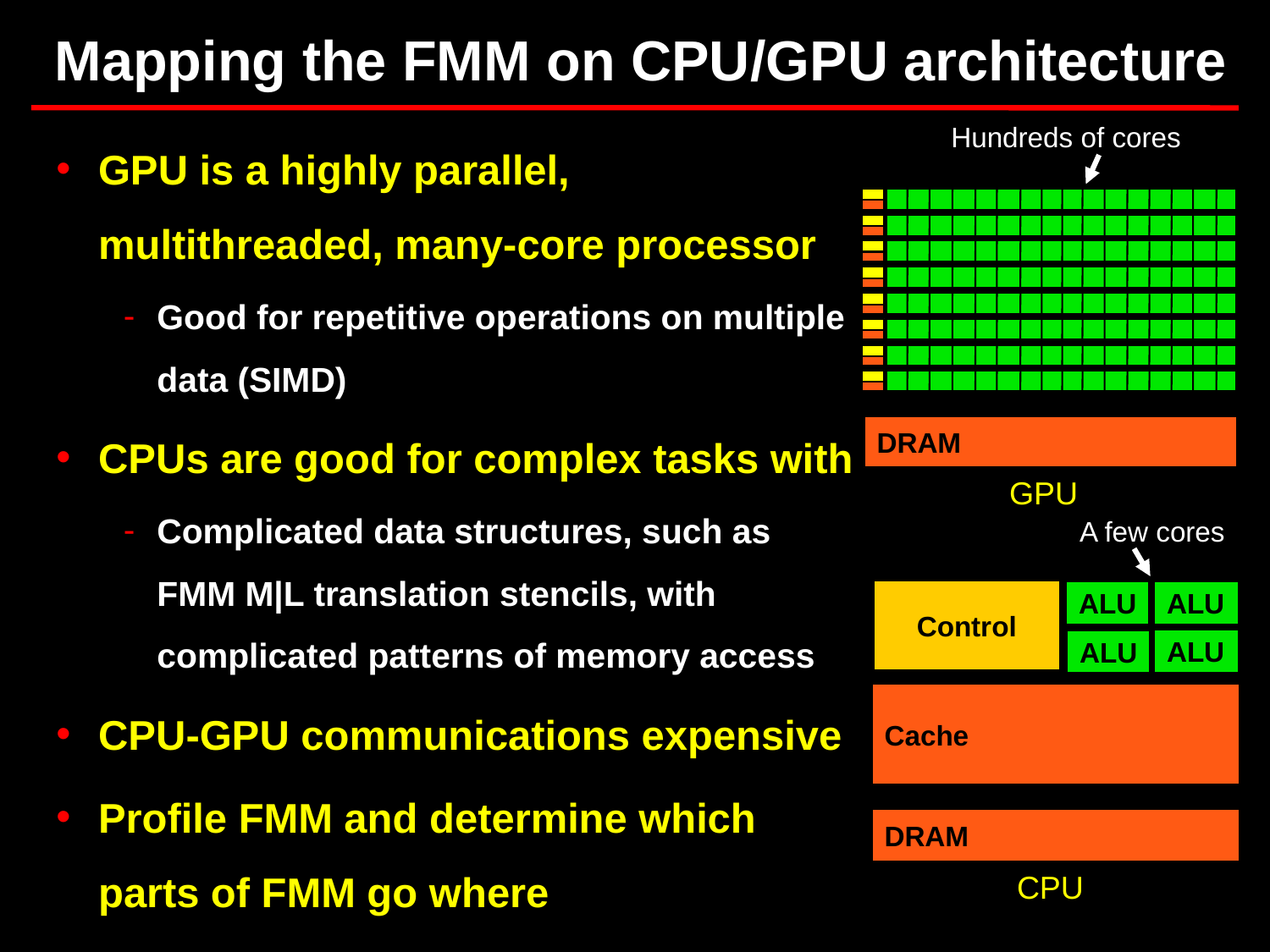

Mapping the FMM on CPU/GPU architecture
GPU is a highly parallel, multithreaded, many-core processor
Good for repetitive operations on multiple data (SIMD)
CPUs are good for complex tasks with
Complicated data structures, such as FMM M|L translation stencils, with complicated patterns of memory access
CPU-GPU communications expensive
Profile FMM and determine which parts of FMM go where

Hundreds of cores

DRAM
GPU
A few cores

Control
ALU
ALU
ALU
ALU
Cache
DRAM
CPU